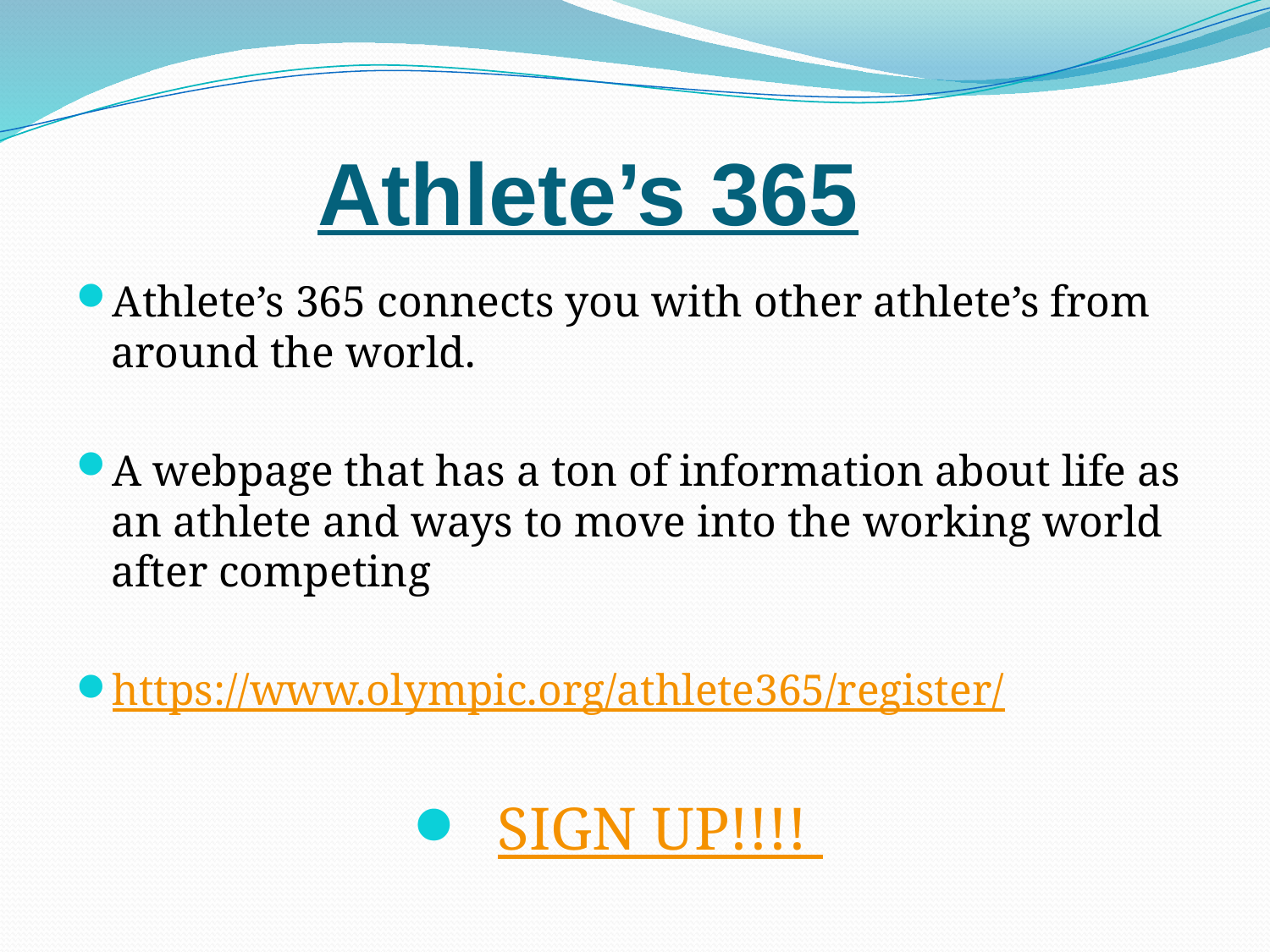

# Athlete’s 365
Athlete’s 365 connects you with other athlete’s from around the world.

A webpage that has a ton of information about life as an athlete and ways to move into the working world after competing

https://www.olympic.org/athlete365/register/

SIGN UP!!!!